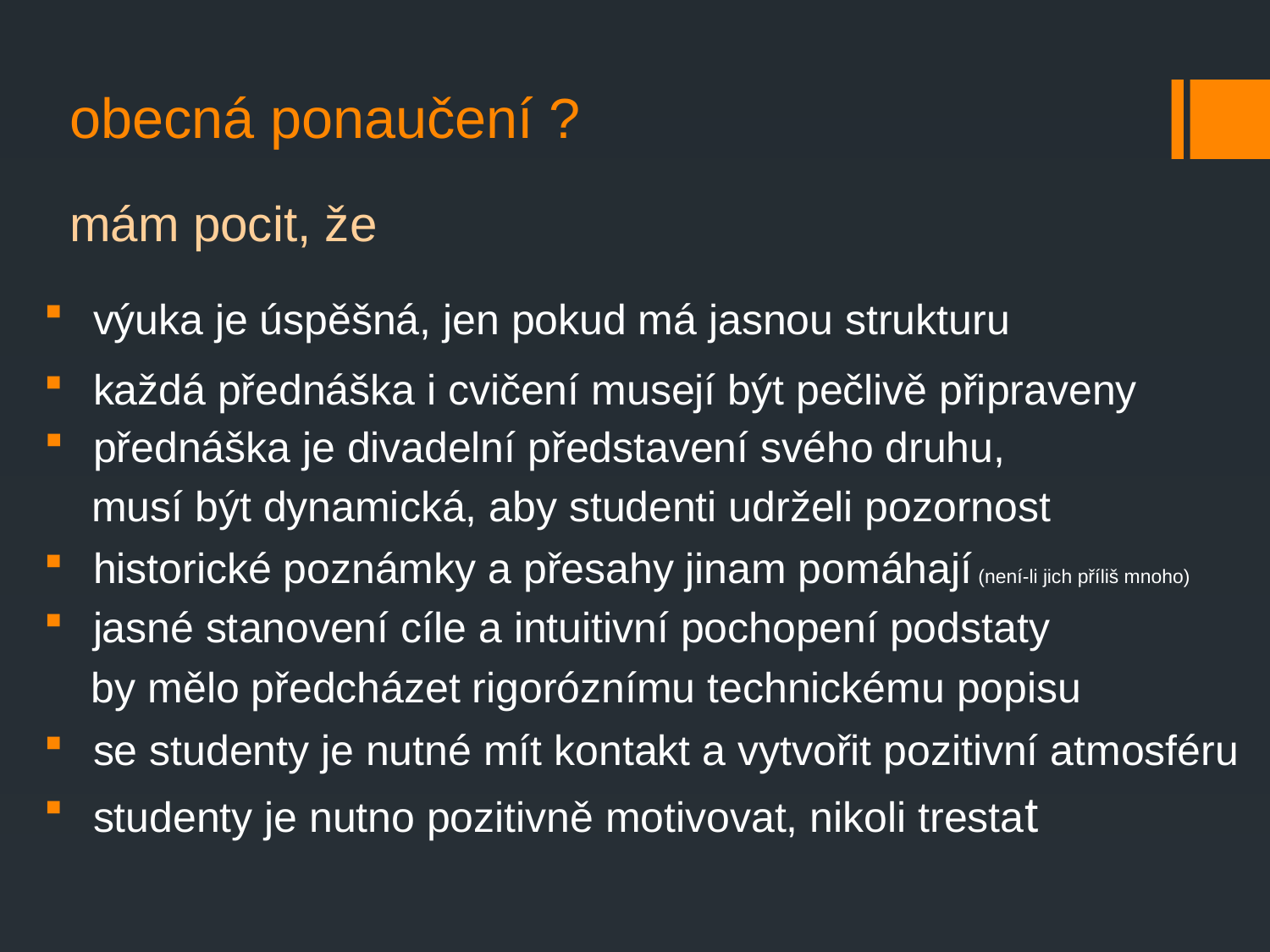

obecná ponaučení ?
mám pocit, že
  výuka je úspěšná, jen pokud má jasnou strukturu
  každá přednáška i cvičení musejí být pečlivě připraveny
  přednáška je divadelní představení svého druhu,
    musí být dynamická, aby studenti udrželi pozornost
  historické poznámky a přesahy jinam pomáhají (není-li jich příliš mnoho)
  jasné stanovení cíle a intuitivní pochopení podstaty
    by mělo předcházet rigoróznímu technickému popisu
  se studenty je nutné mít kontakt a vytvořit pozitivní atmosféru
  studenty je nutno pozitivně motivovat, nikoli trestat